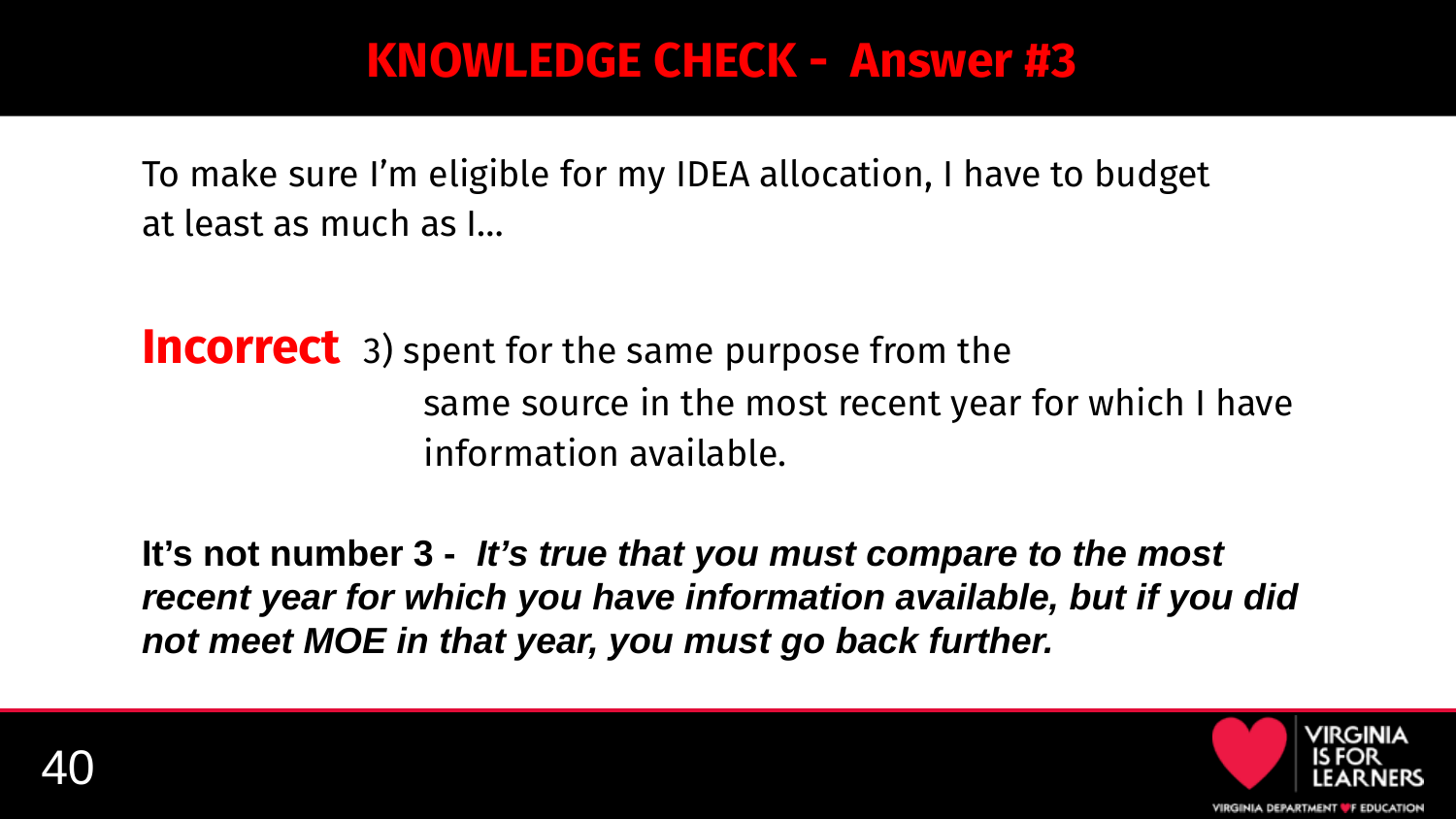

# KNOWLEDGE CHECK -  Answer #3
To make sure I’m eligible for my IDEA allocation, I have to budget at least as much as I…

Incorrect  3) spent for the same purpose from the
same source in the most recent year for which I have information available.

It’s not number 3 -  It’s true that you must compare to the most recent year for which you have information available, but if you did not meet MOE in that year, you must go back further.